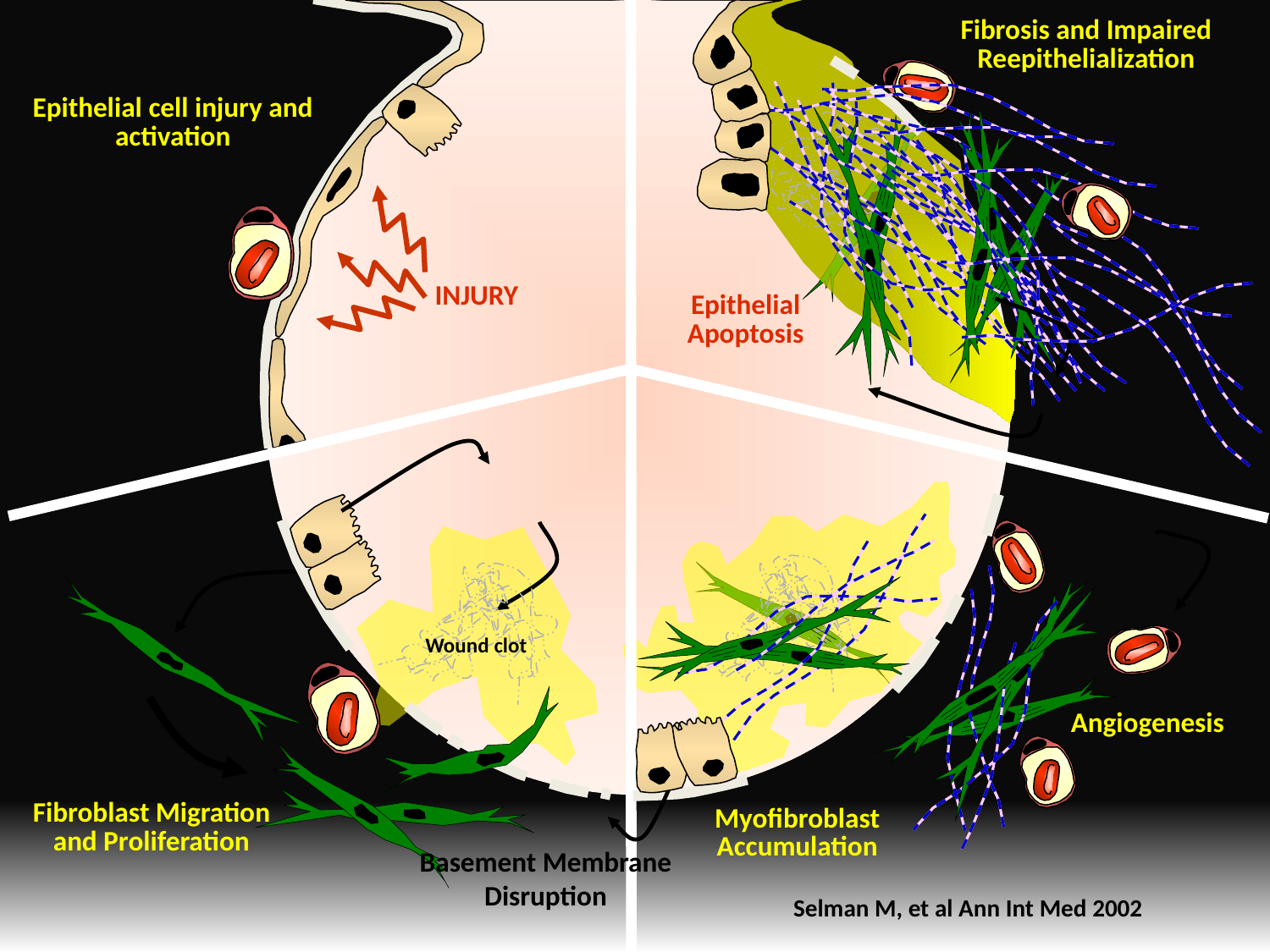

Fibrosis and Impaired Reepithelialization

Epithelial cell injury and activation

INJURY
Epithelial Apoptosis

Wound clot

Angiogenesis

Fibroblast Migration and Proliferation
Myofibroblast
Accumulation
Basement Membrane Disruption
Selman M, et al Ann Int Med 2002